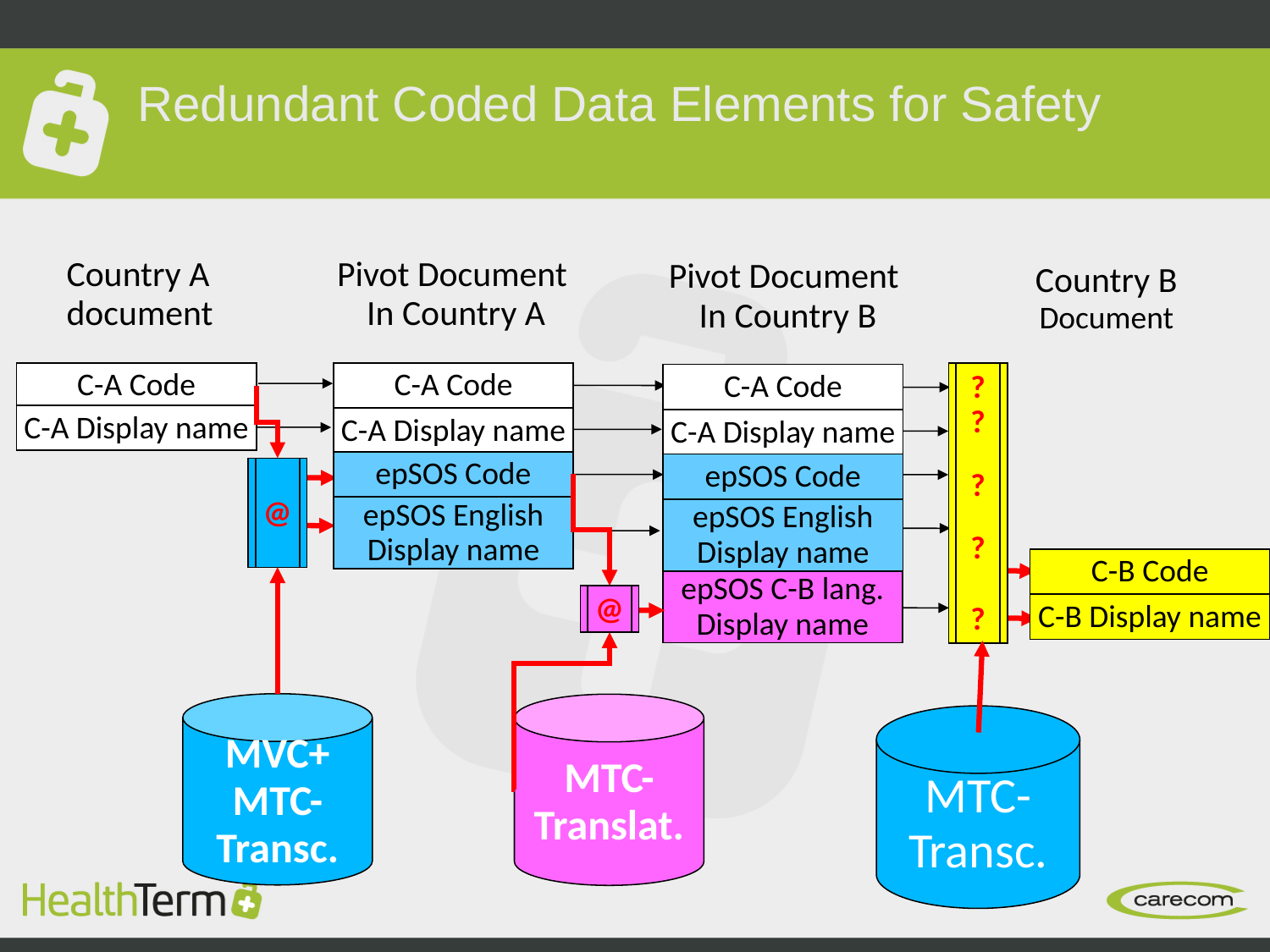

# Redundant Coded Data Elements for Safety
Pivot Document
In Country A
C-A Code

C-A Display name

Country A
document
C-A Code
C-A Display name
Pivot Document
In Country B
C-A Code

C-A Display name

epSOS Code

epSOS English
Display name

Country B
Document
?
?

?

?

?

C-B Code

C-B Display name

MTC-
Transc.
epSOS Code
@
epSOS English
Display name
MVC+
MTC-
Transc.

epSOS C-B lang.
Display name
@

MTC-
Translat.